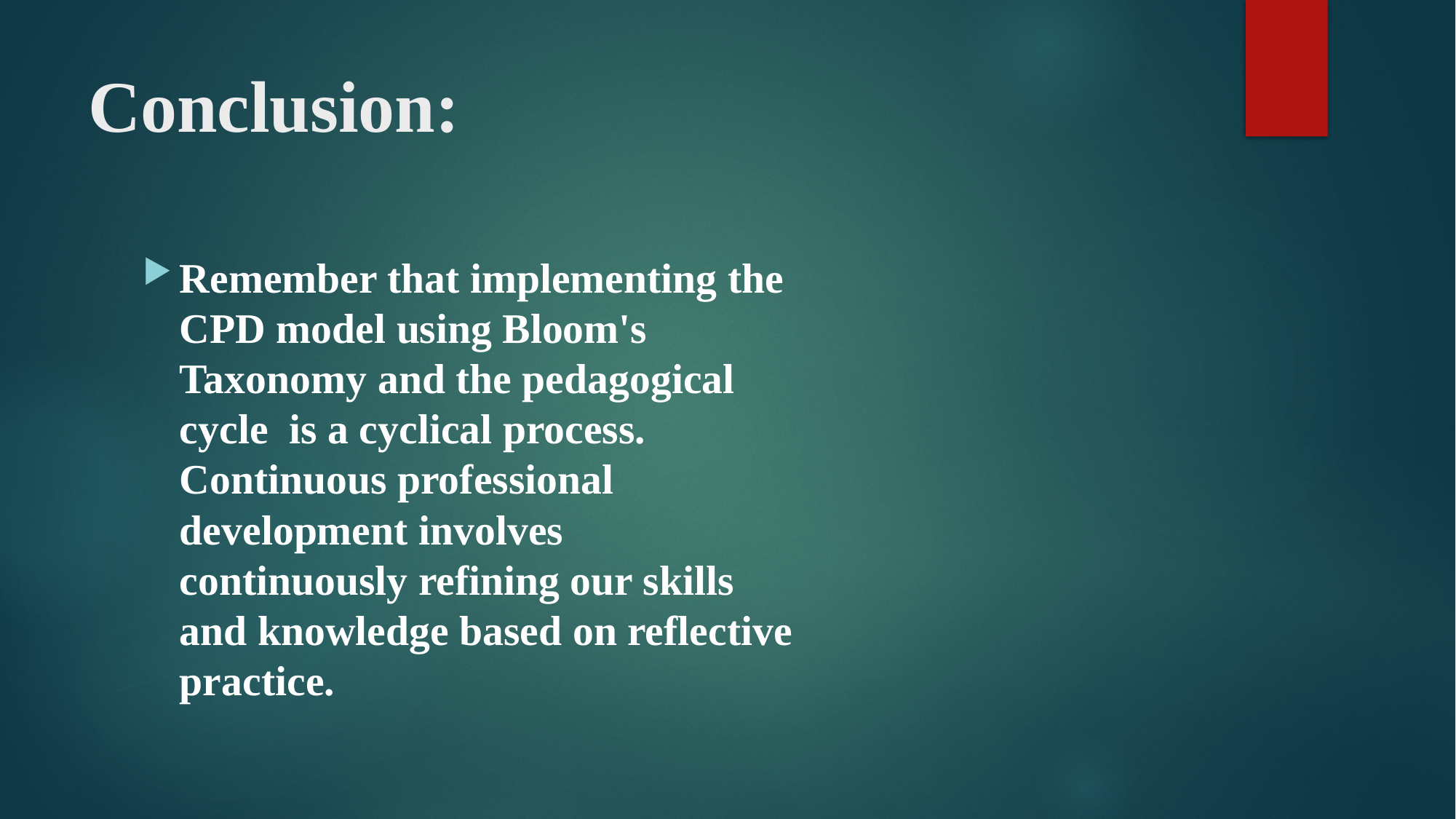

# Conclusion:
Remember that implementing the CPD model using Bloom's Taxonomy and the pedagogical cycle  is a cyclical process. Continuous professional development involves continuously refining our skills and knowledge based on reflective practice.